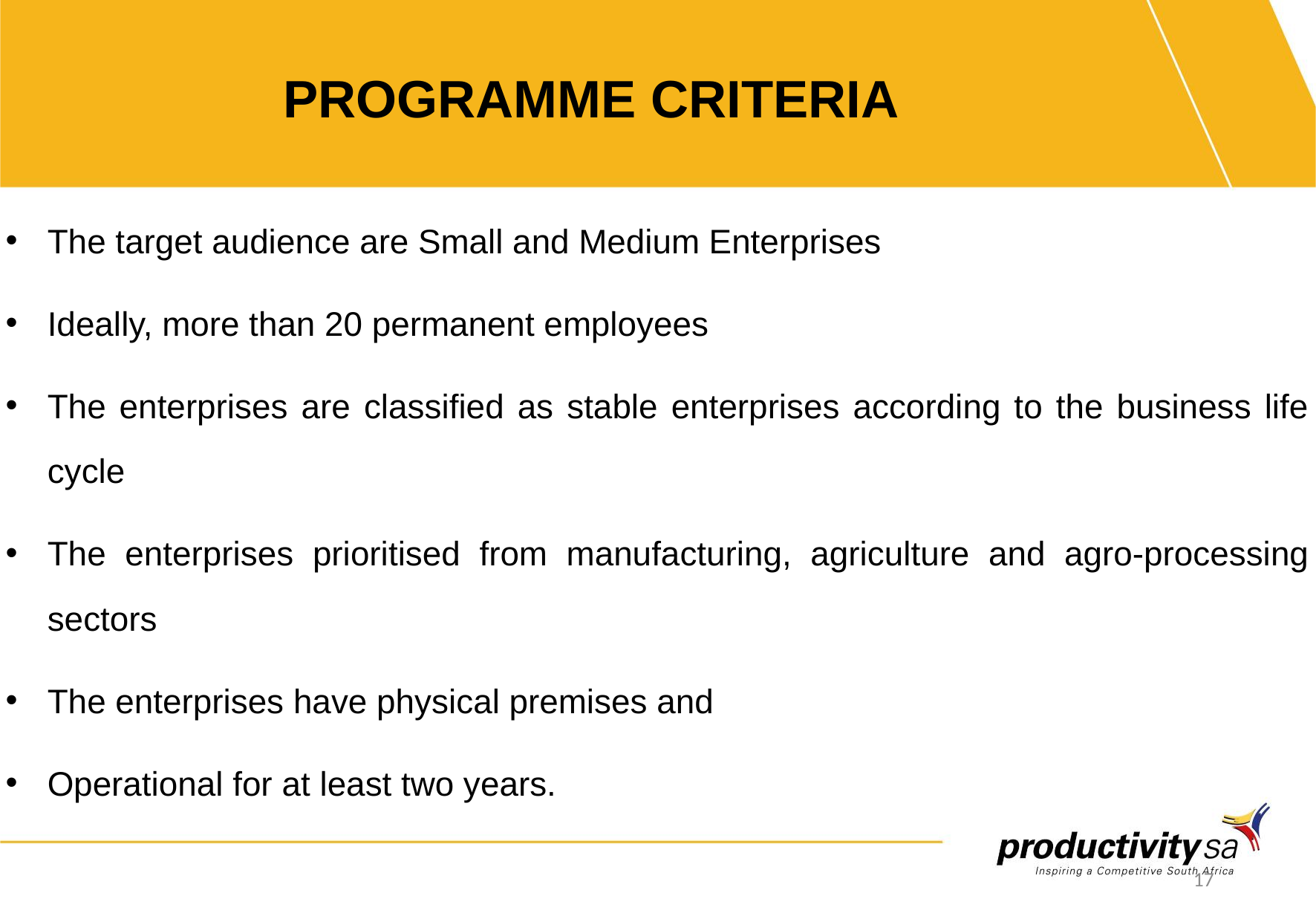

PROGRAMME CRITERIA
The target audience are Small and Medium Enterprises
Ideally, more than 20 permanent employees
The enterprises are classified as stable enterprises according to the business life cycle
The enterprises prioritised from manufacturing, agriculture and agro-processing sectors
The enterprises have physical premises and
Operational for at least two years.
17